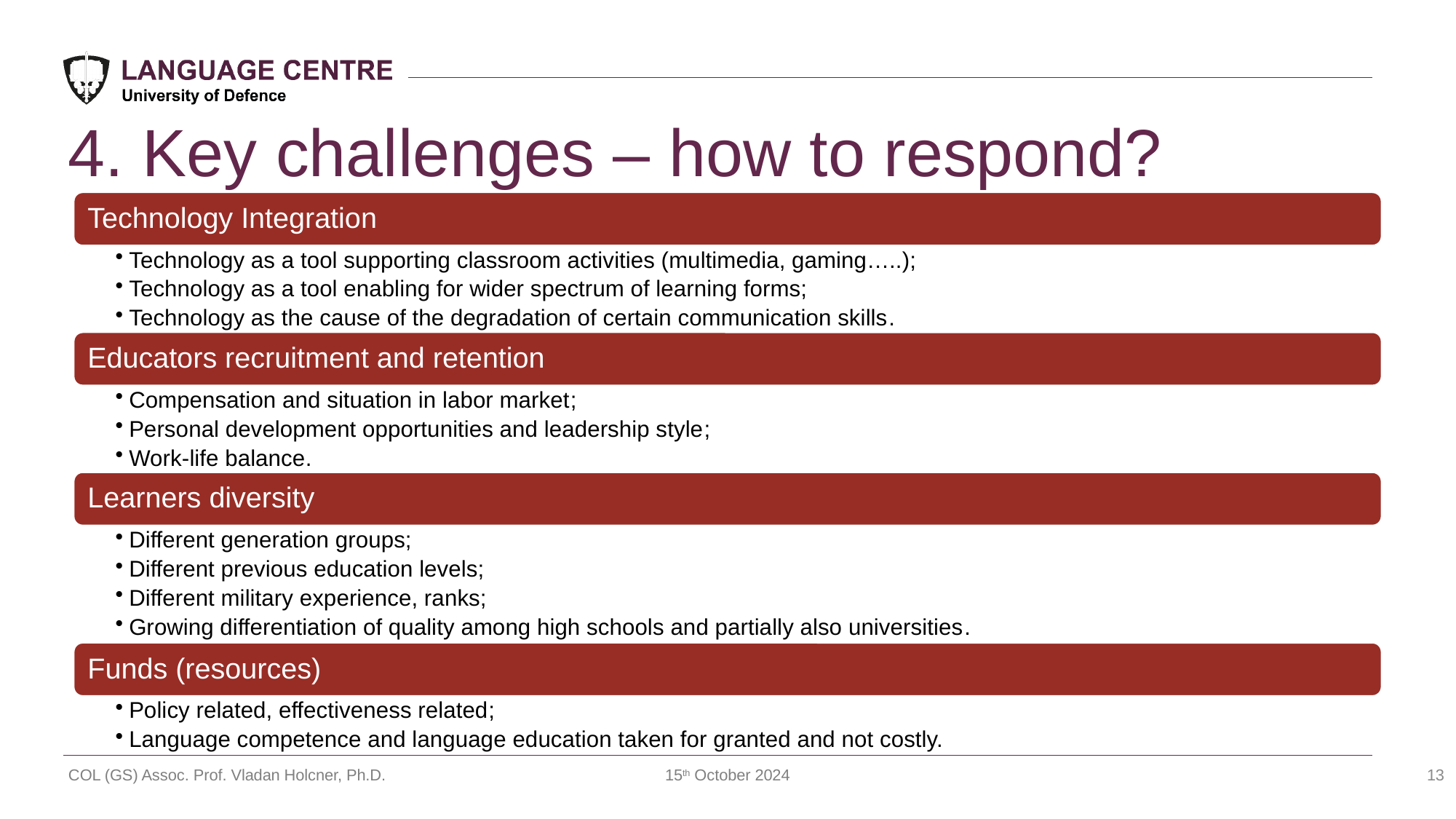

# 4. Key challenges – how to respond?
Technology Integration
Technology as a tool supporting classroom activities (multimedia, gaming…..);
Technology as a tool enabling for wider spectrum of learning forms;
Technology as the cause of the degradation of certain communication skills.
Educators recruitment and retention
Compensation and situation in labor market;
Personal development opportunities and leadership style;
Work-life balance.
Learners diversity
Different generation groups;
Different previous education levels;
Different military experience, ranks;
Growing differentiation of quality among high schools and partially also universities.
Funds (resources)
Policy related, effectiveness related;
Language competence and language education taken for granted and not costly.
13
COL (GS) Assoc. Prof. Vladan Holcner, Ph.D.
15th October 2024